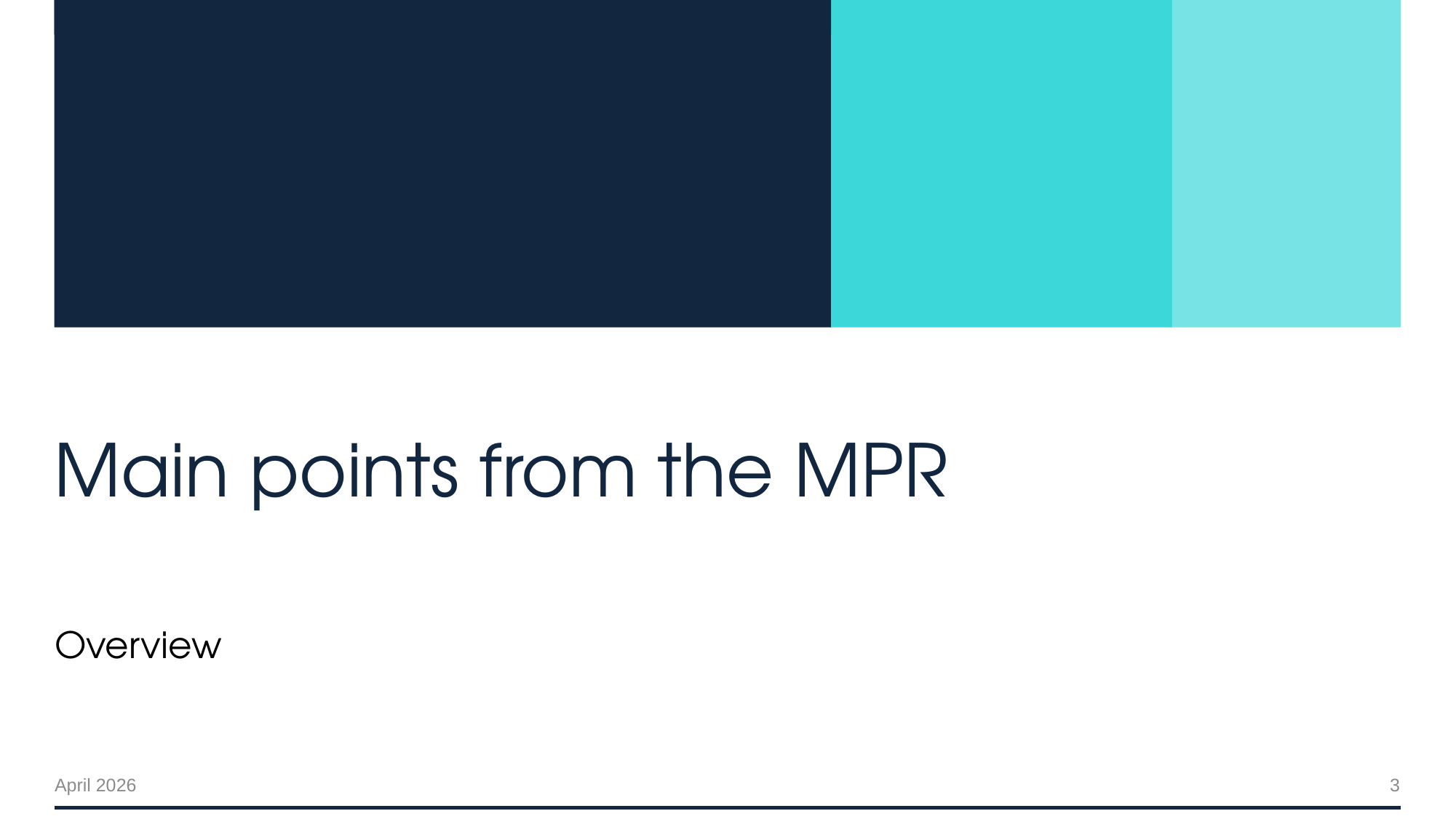

# Main points from the MPR
Overview
April 2026
3